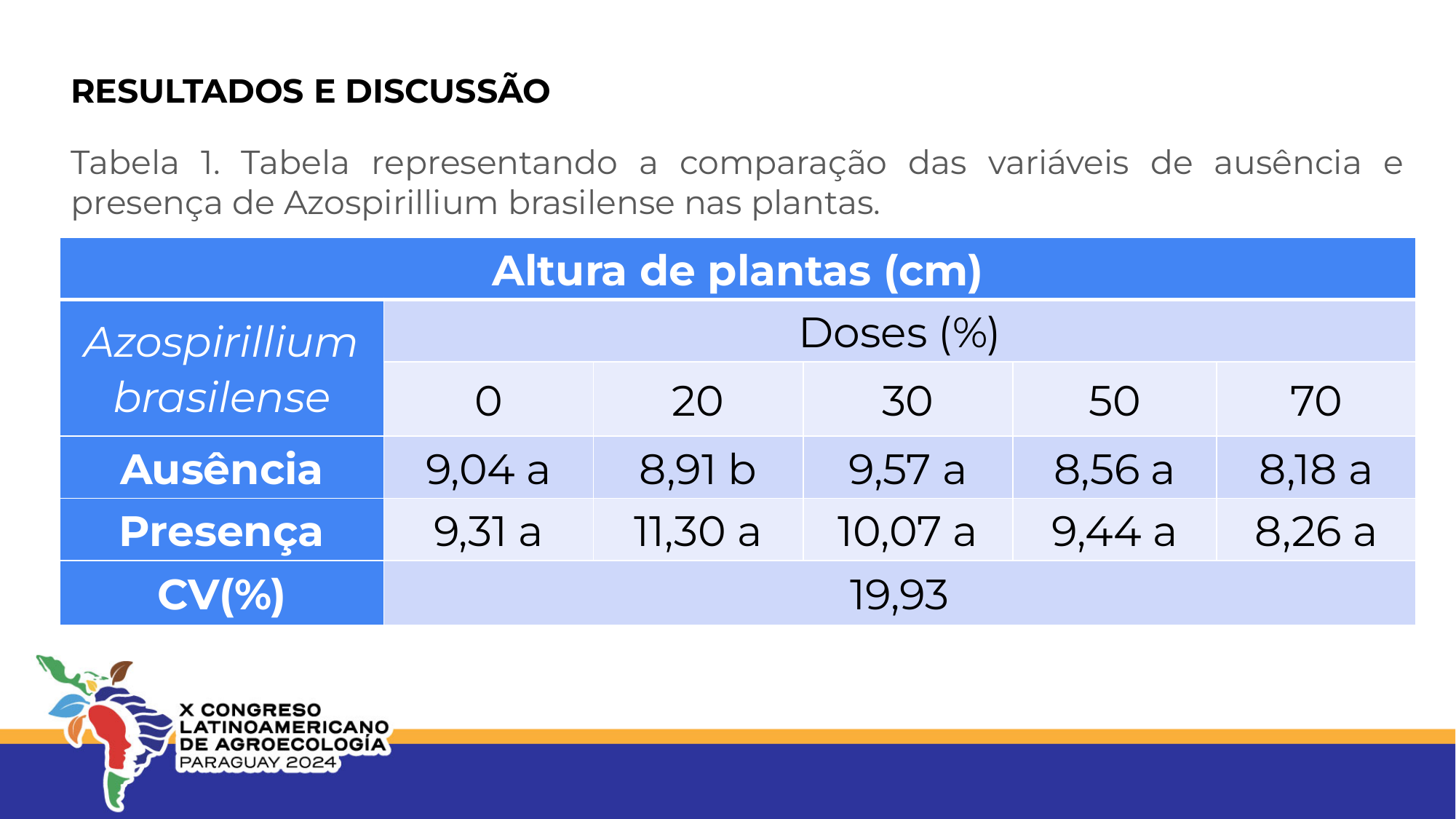

RESULTADOS E DISCUSSÃO
Tabela 1. Tabela representando a comparação das variáveis de ausência e presença de Azospirillium brasilense nas plantas.
| Altura de plantas (cm) |  |  |  |  |  |
| --- | --- | --- | --- | --- | --- |
| Azospirillium brasilense | Doses (%) |  |  |  |  |
|  | 0 | 20 | 30 | 50 | 70 |
| Ausência | 9,04 a | 8,91 b | 9,57 a | 8,56 a | 8,18 a |
| Presença | 9,31 a | 11,30 a | 10,07 a | 9,44 a | 8,26 a |
| CV(%) | 19,93 |  |  |  |  |